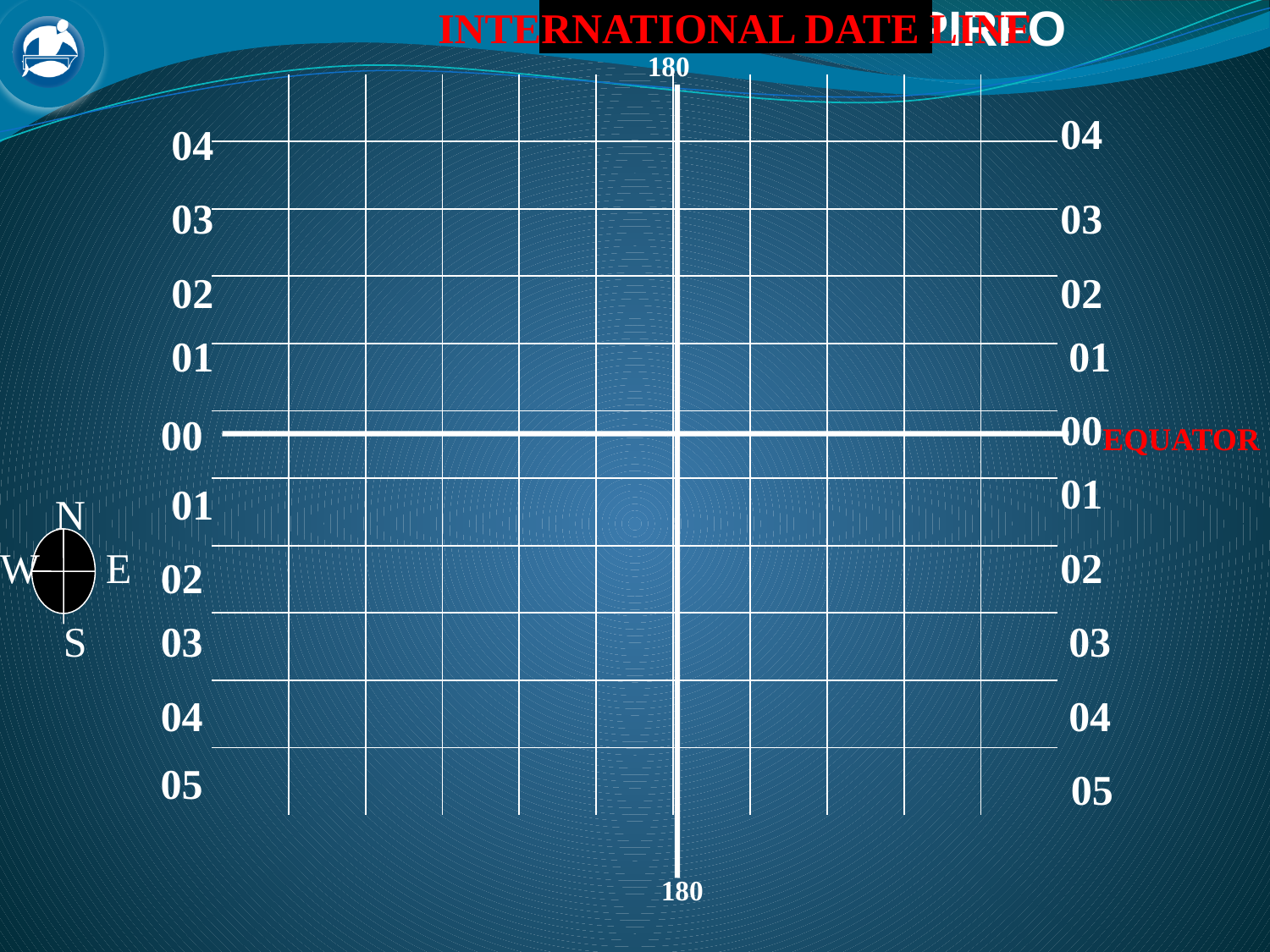

INTERNATIONAL DATE LINE
180

|  |  |  |  |  |  |  |  |  |  |  |
| --- | --- | --- | --- | --- | --- | --- | --- | --- | --- | --- |
|  |  |  |  |  |  |  |  |  |  |  |
|  |  |  |  |  |  |  |  |  |  |  |
|  |  |  |  |  |  |  |  |  |  |  |
|  |  |  |  |  |  |  |  |  |  |  |
|  |  |  |  |  |  |  |  |  |  |  |
|  |  |  |  |  |  |  |  |  |  |  |
|  |  |  |  |  |  |  |  |  |  |  |
|  |  |  |  |  |  |  |  |  |  |  |
|  |  |  |  |  |  |  |  |  |  |  |
|  |  |  |  |  |  |  |  |  |  |  |

04
04
03
03
02
02
     01
01
00
   00
EQUATOR

01
01
N

W
E
02
 02

S
03
03
04
04
05
05
180